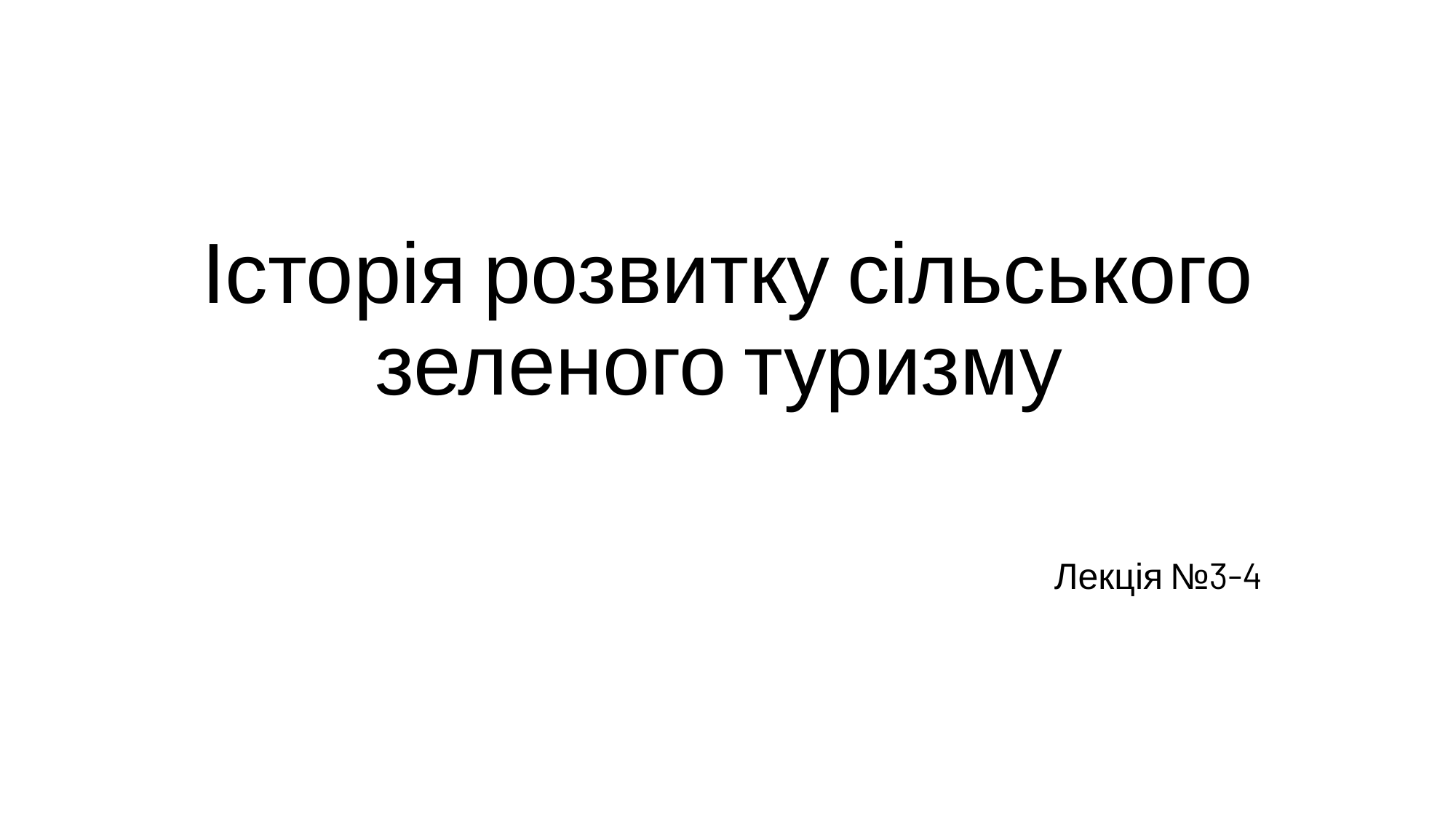

# Історія розвитку сільського зеленого туризму
Лекція №3-4